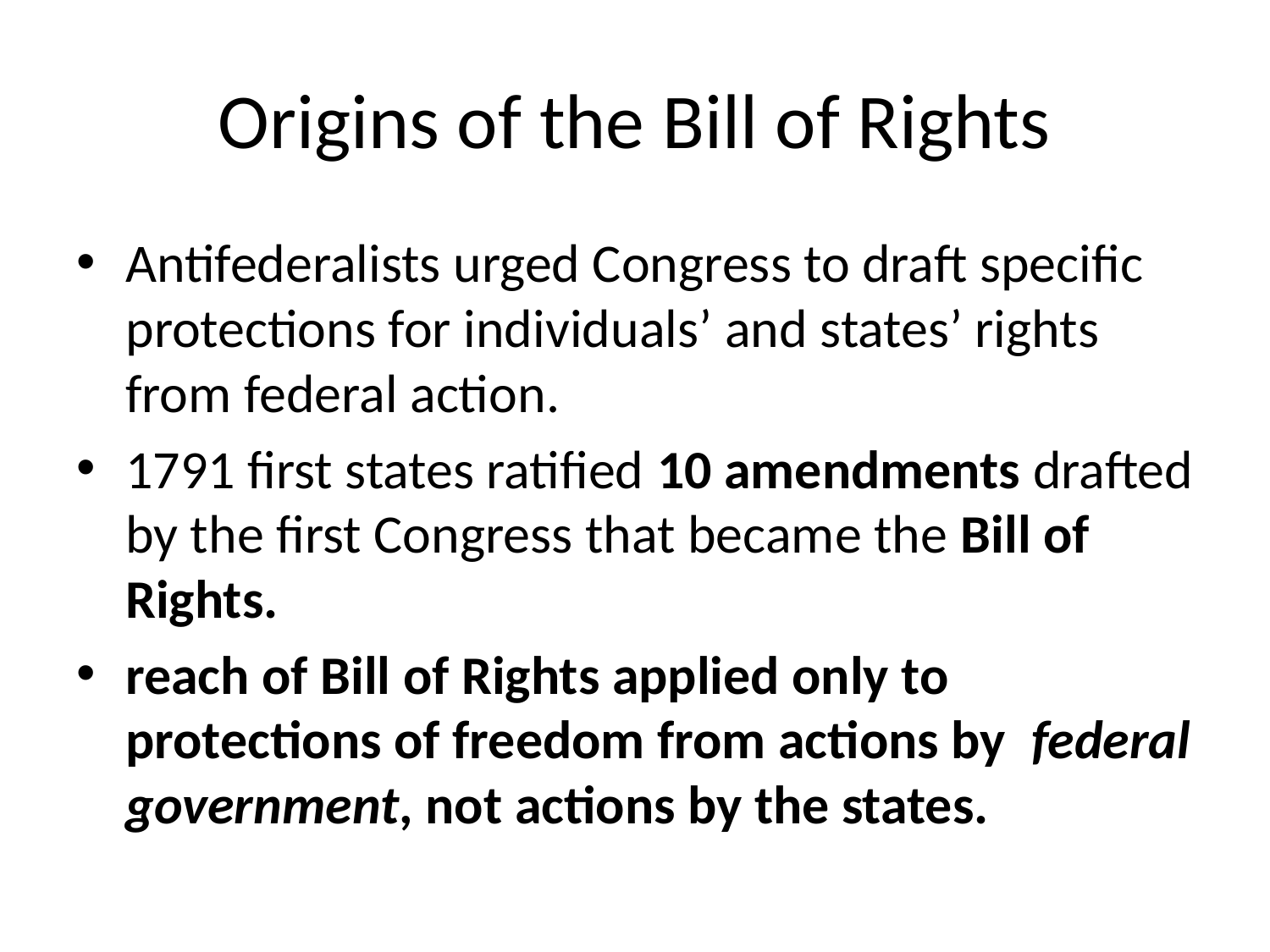

# Origins of the Bill of Rights
Antifederalists urged Congress to draft specific protections for individuals’ and states’ rights from federal action.
1791 first states ratified 10 amendments drafted by the first Congress that became the Bill of Rights.
reach of Bill of Rights applied only to protections of freedom from actions by  federal government, not actions by the states.